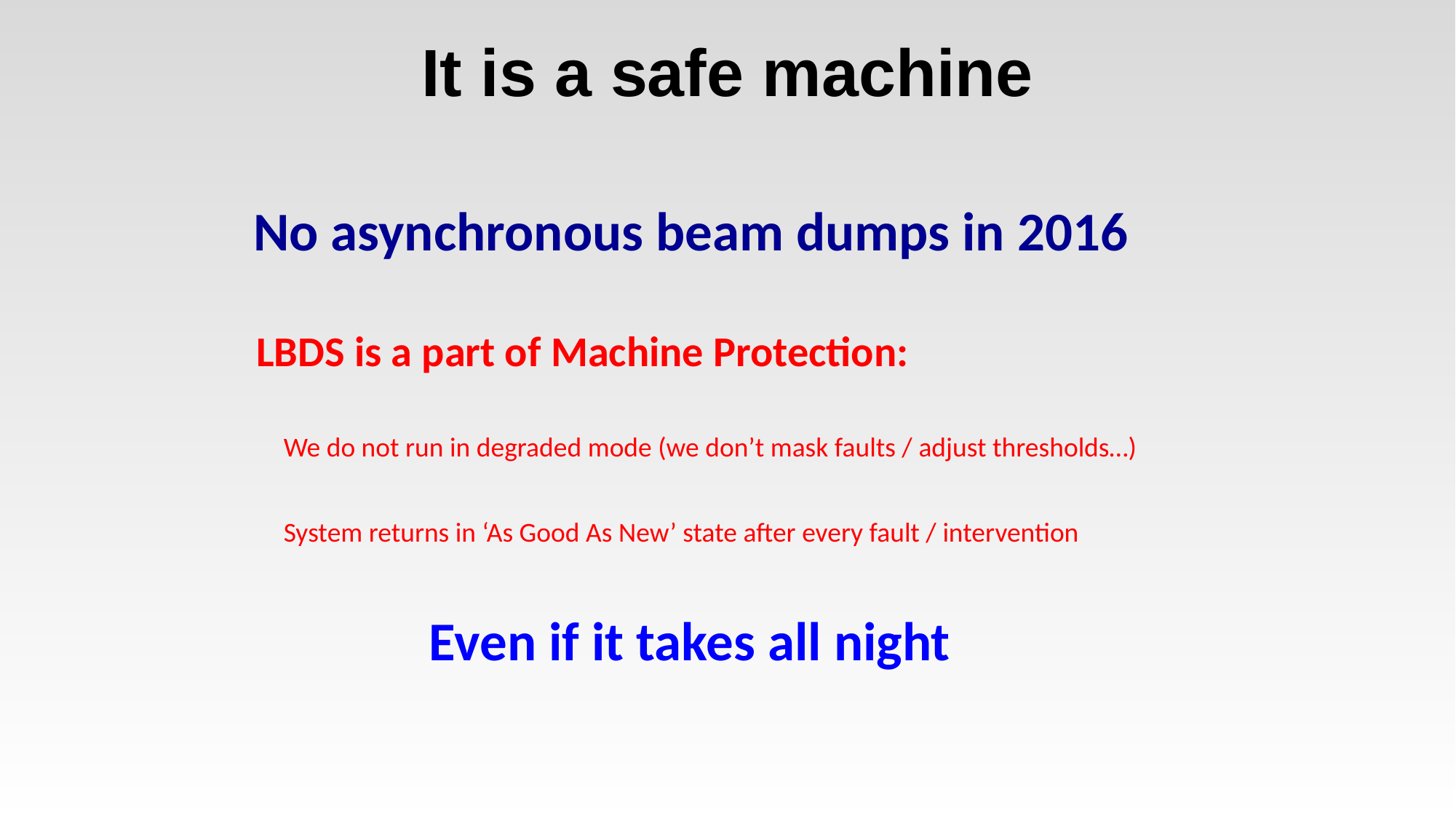

# It is a safe machine
 No asynchronous beam dumps in 2016

LBDS is a part of Machine Protection:

We do not run in degraded mode (we don’t mask faults / adjust thresholds…)

System returns in ‘As Good As New’ state after every fault / intervention
Even if it takes all night